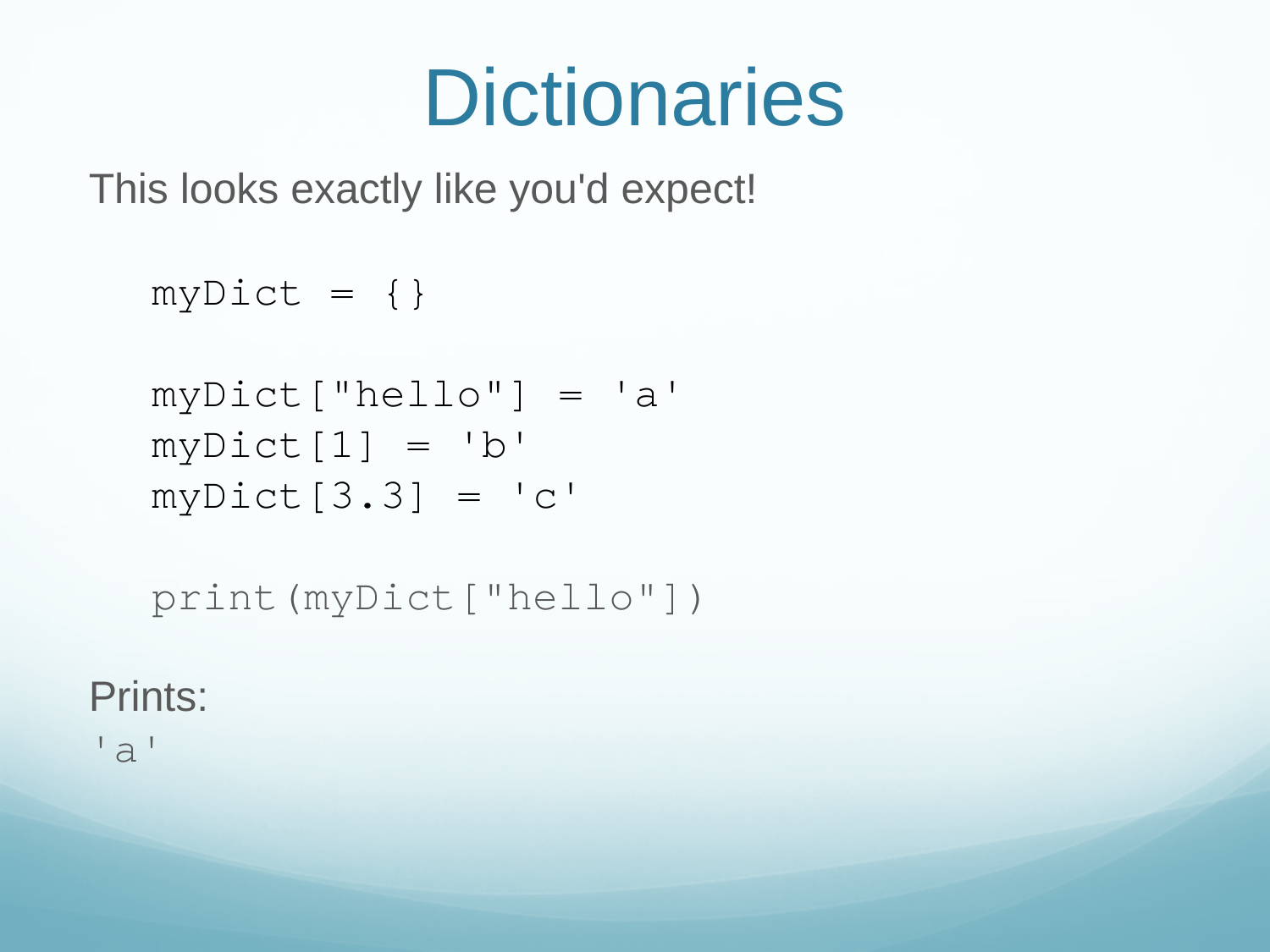

Dictionaries
This looks exactly like you'd expect!

myDict = {}

myDict["hello"] = 'a'
myDict[1] = 'b'
myDict[3.3] = 'c'

print(myDict["hello"])

Prints:
'a'